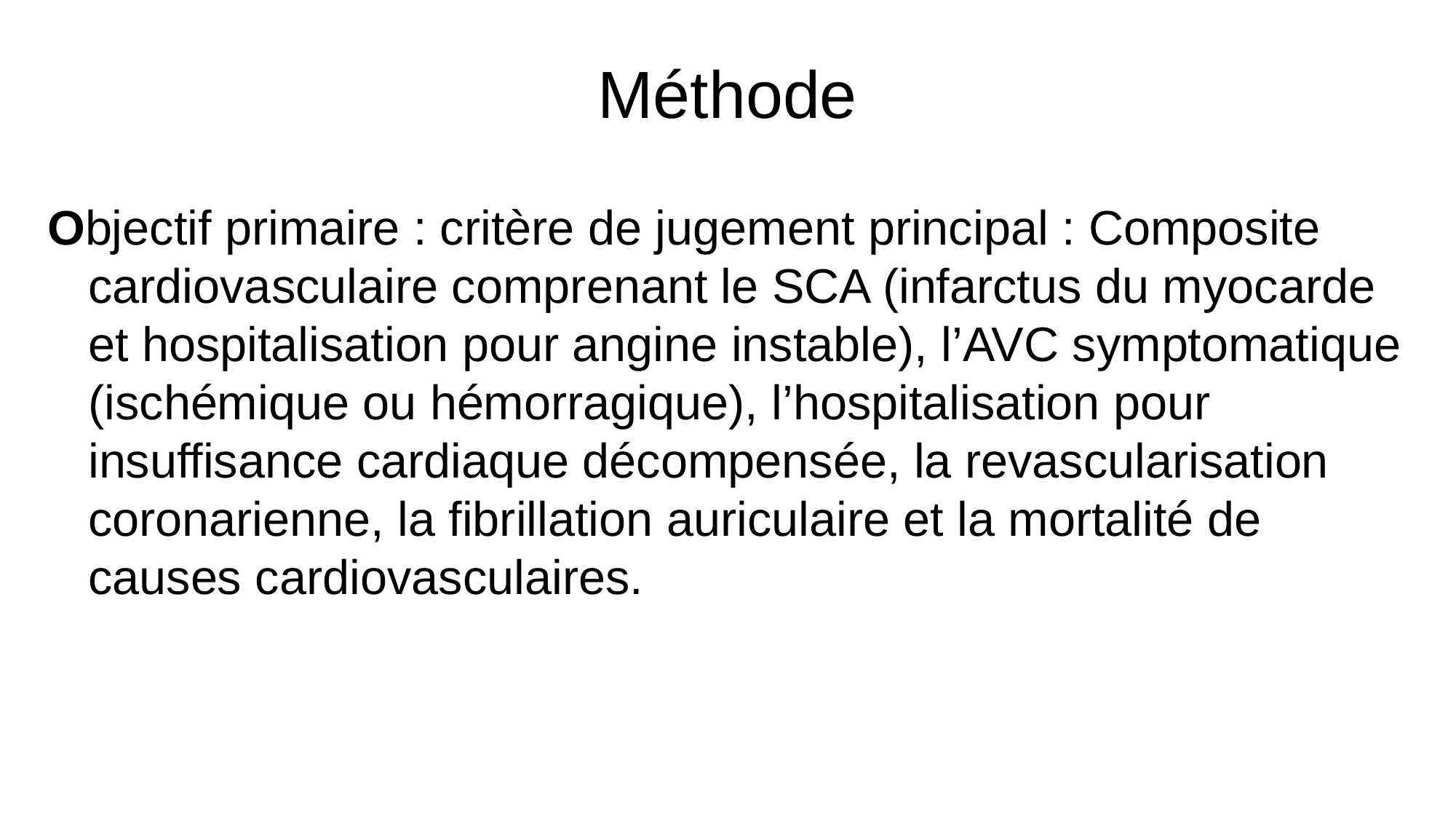

# Méthode
Objectif primaire : critère de jugement principal : Composite cardiovasculaire comprenant le SCA (infarctus du myocarde et hospitalisation pour angine instable), l’AVC symptomatique (ischémique ou hémorragique), l’hospitalisation pour insuffisance cardiaque décompensée, la revascularisation coronarienne, la fibrillation auriculaire et la mortalité de causes cardiovasculaires.